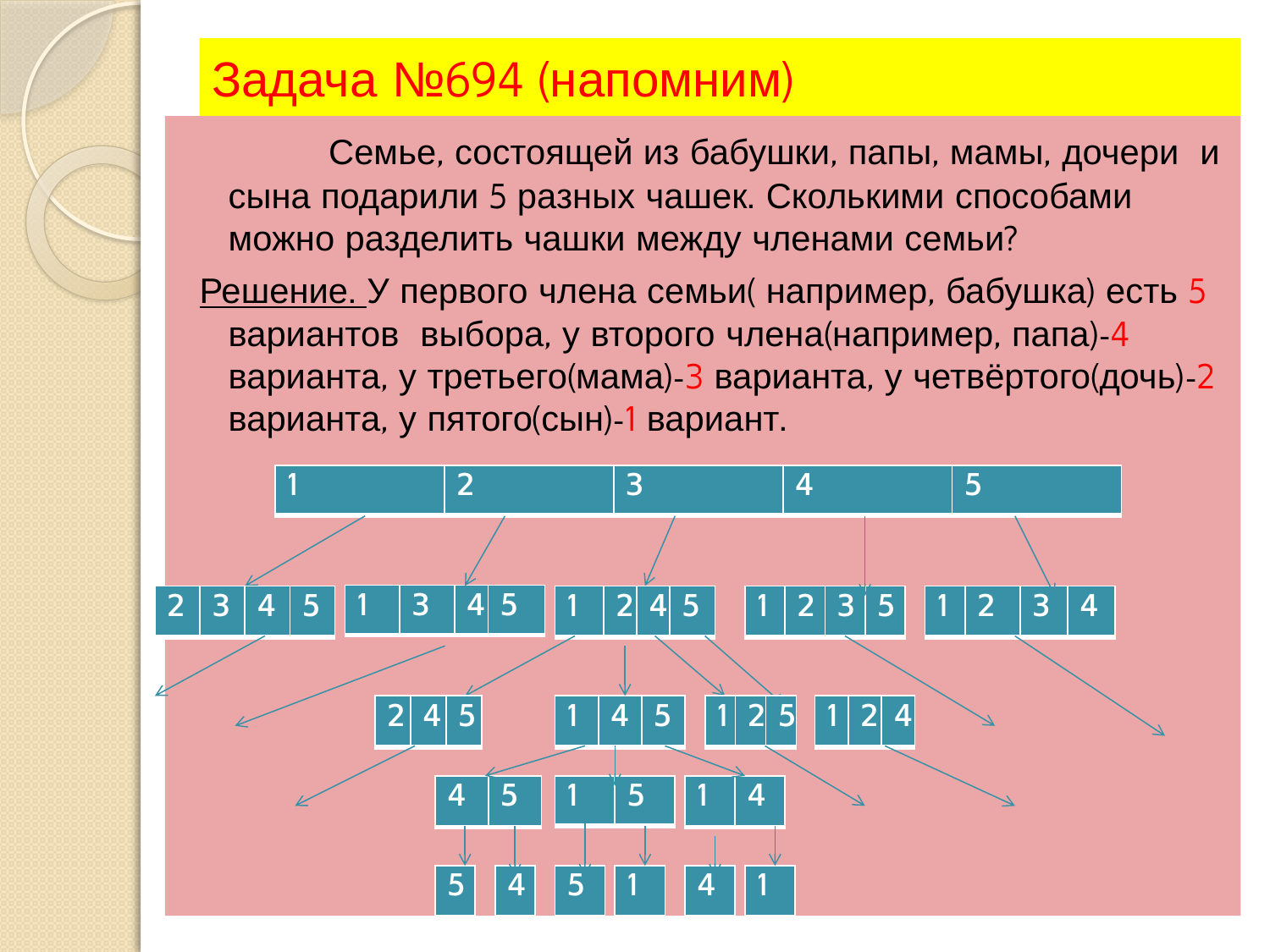

# Задача №694 (напомним)
           Семье, состоящей из бабушки, папы, мамы, дочери  и сына подарили 5 разных чашек. Сколькими способами можно разделить чашки между членами семьи?
 Решение. У первого члена семьи( например, бабушка) есть 5 вариантов  выбора, у второго члена(например, папа)-4 варианта, у третьего(мама)-3 варианта, у четвёртого(дочь)-2 варианта, у пятого(сын)-1 вариант.
| 1 | 2 | 3 | 4 | 5 |
| --- | --- | --- | --- | --- |
| 1 | 3 | 4 | 5 |
| --- | --- | --- | --- |
| 2 | 3 | 4 | 5 |
| --- | --- | --- | --- |
| 1 | 2 | 4 | 5 |
| --- | --- | --- | --- |
| 1 | 2 | 3 | 5 |
| --- | --- | --- | --- |
| 1 | 2 | 3 | 4 |
| --- | --- | --- | --- |
| 2 | 4 | 5 |
| --- | --- | --- |
| 1 | 4 | 5 |
| --- | --- | --- |
| 1 | 2 | 5 |
| --- | --- | --- |
| 1 | 2 | 4 |
| --- | --- | --- |
| 4 | 5 |
| --- | --- |
| 1 | 5 |
| --- | --- |
| 1 | 4 |
| --- | --- |
| 5 |
| --- |
| 4 |
| --- |
| 5 |
| --- |
| 1 |
| --- |
| 4 |
| --- |
| 1 |
| --- |